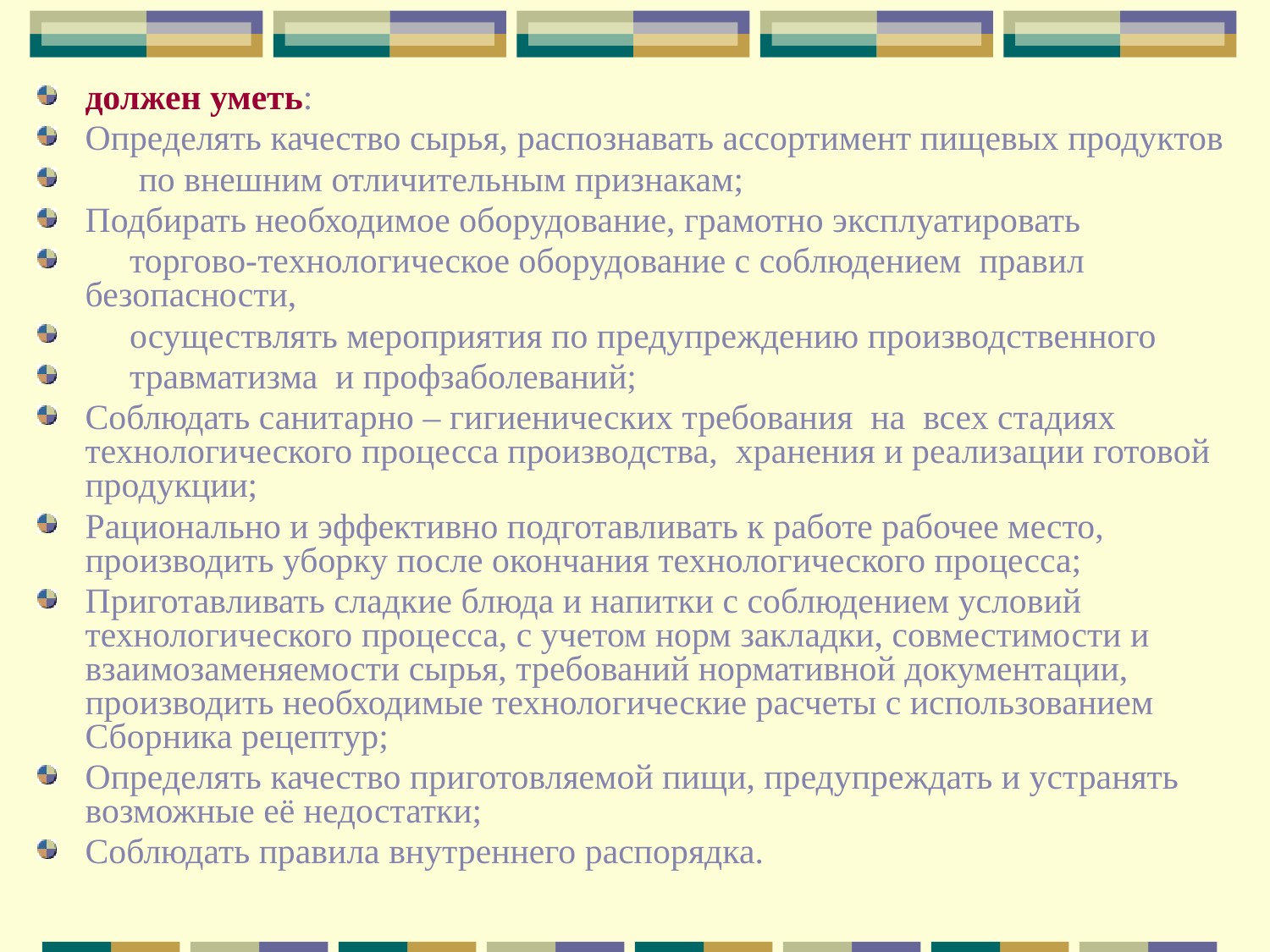

должен уметь:
Определять качество сырья, распознавать ассортимент пищевых продуктов
      по внешним отличительным признакам;
Подбирать необходимое оборудование, грамотно эксплуатировать
     торгово-технологическое оборудование с соблюдением  правил безопасности,
     осуществлять мероприятия по предупреждению производственного
     травматизма  и профзаболеваний;
Соблюдать санитарно – гигиенических требования  на  всех стадиях технологического процесса производства,  хранения и реализации готовой продукции;
Рационально и эффективно подготавливать к работе рабочее место, производить уборку после окончания технологического процесса;
Приготавливать сладкие блюда и напитки с соблюдением условий технологического процесса, с учетом норм закладки, совместимости и взаимозаменяемости сырья, требований нормативной документации, производить необходимые технологические расчеты с использованием  Сборника рецептур;
Определять качество приготовляемой пищи, предупреждать и устранять возможные её недостатки;
Соблюдать правила внутреннего распорядка.